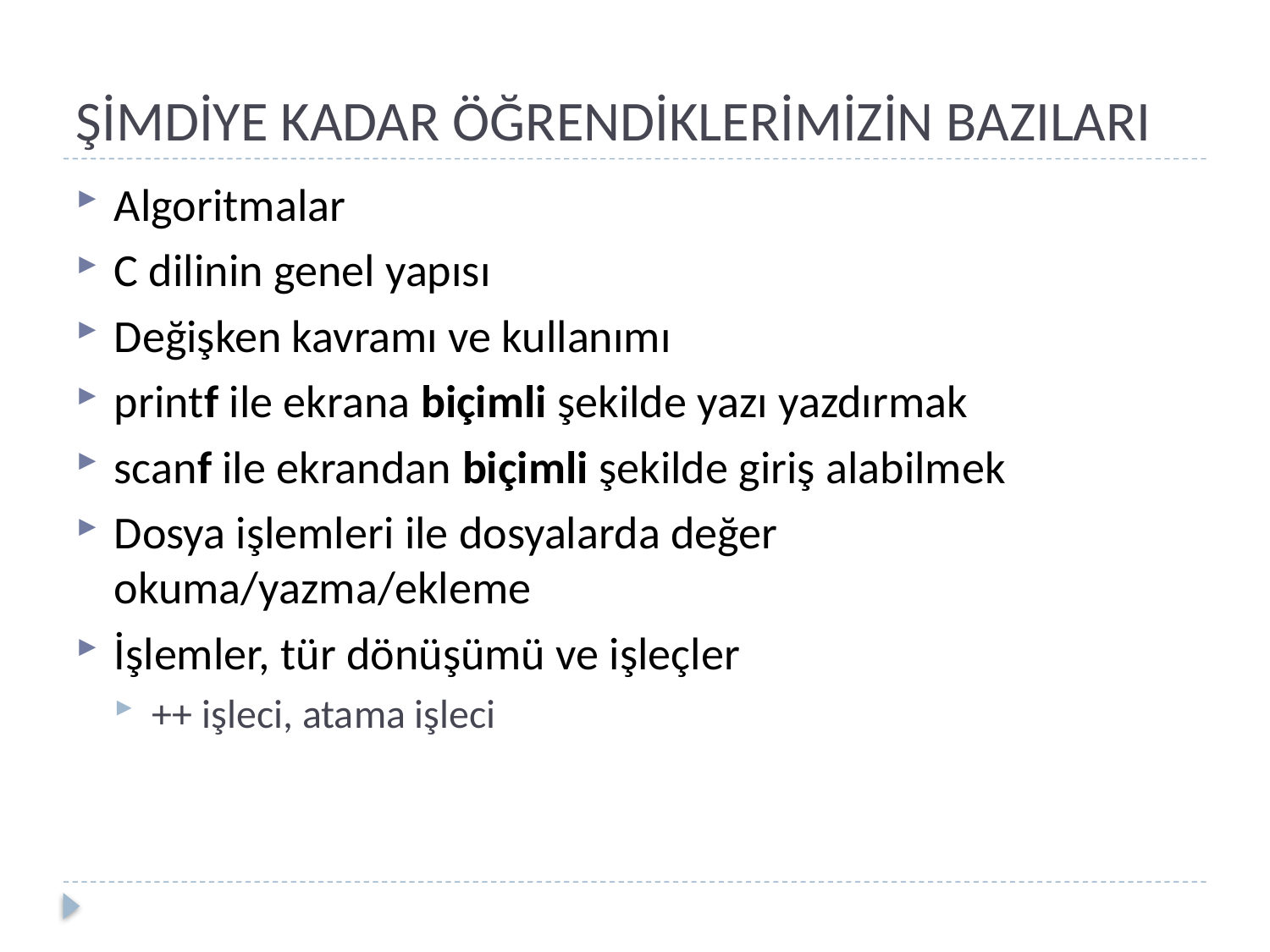

# ŞİMDİYE KADAR ÖĞRENDİKLERİMİZİN BAZILARI
Algoritmalar
C dilinin genel yapısı
Değişken kavramı ve kullanımı
printf ile ekrana biçimli şekilde yazı yazdırmak
scanf ile ekrandan biçimli şekilde giriş alabilmek
Dosya işlemleri ile dosyalarda değer okuma/yazma/ekleme
İşlemler, tür dönüşümü ve işleçler
++ işleci, atama işleci